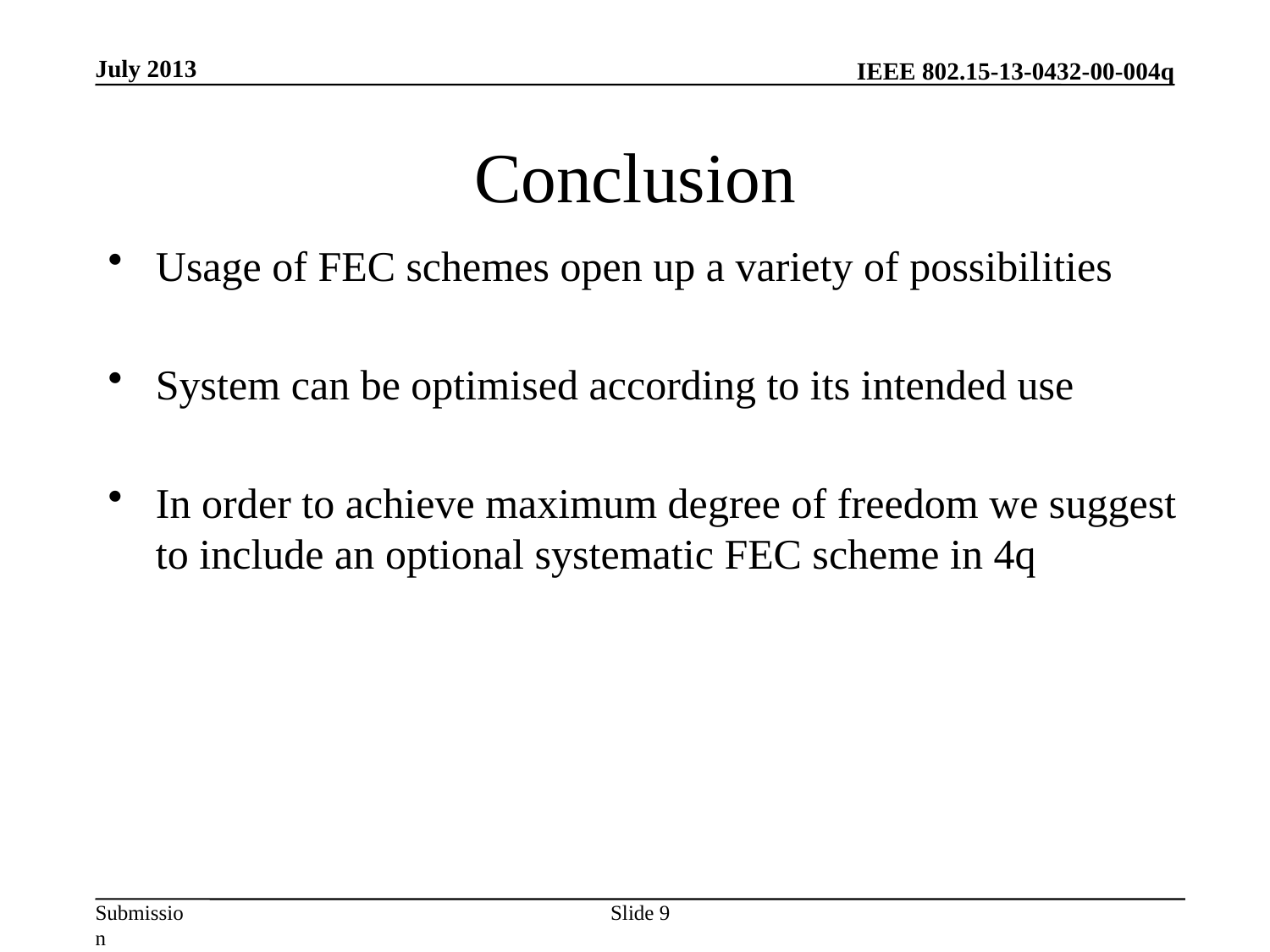

July 2013
# Conclusion
Usage of FEC schemes open up a variety of possibilities

System can be optimised according to its intended use

In order to achieve maximum degree of freedom we suggest to include an optional systematic FEC scheme in 4q
Slide 9